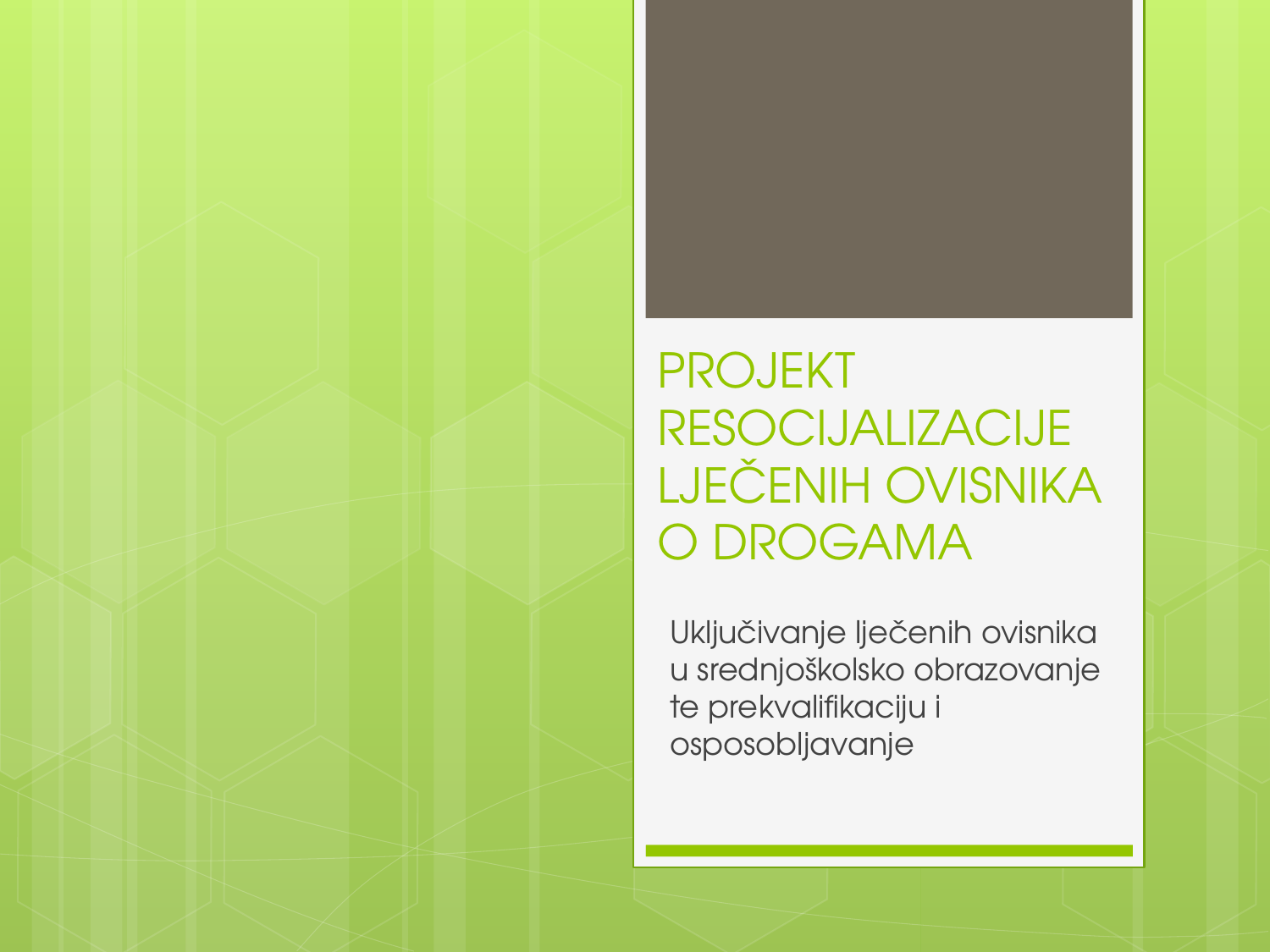

# PROJEKT RESOCIJALIZACIJE LJEČENIH OVISNIKA O DROGAMA
Uključivanje lječenih ovisnika u srednjoškolsko obrazovanje te prekvalifikaciju i osposobljavanje